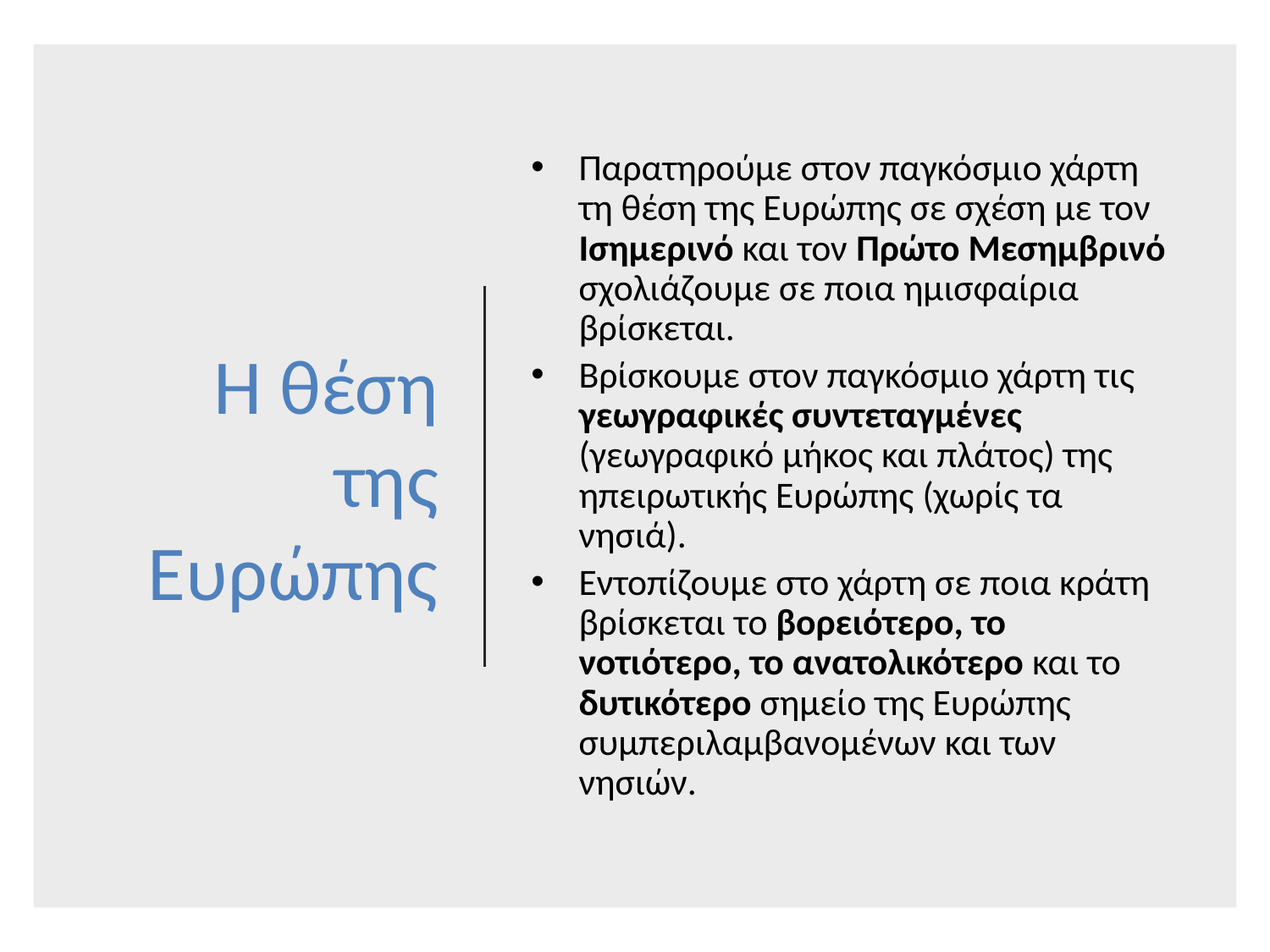

# Η θέση της Ευρώπης
Παρατηρούμε στον παγκόσμιο χάρτη τη θέση της Ευρώπης σε σχέση με τον Ισημερινό και τον Πρώτο Μεσημβρινό σχολιάζουμε σε ποια ημισφαίρια βρίσκεται.
Βρίσκουμε στον παγκόσμιο χάρτη τις γεωγραφικές συντεταγμένες (γεωγραφικό μήκος και πλάτος) της ηπειρωτικής Ευρώπης (χωρίς τα νησιά).
Εντοπίζουμε στο χάρτη σε ποια κράτη βρίσκεται το βορειότερο, το νοτιότερο, το ανατολικότερο και το δυτικότερο σημείο της Ευρώπης συμπεριλαμβανομένων και των νησιών.